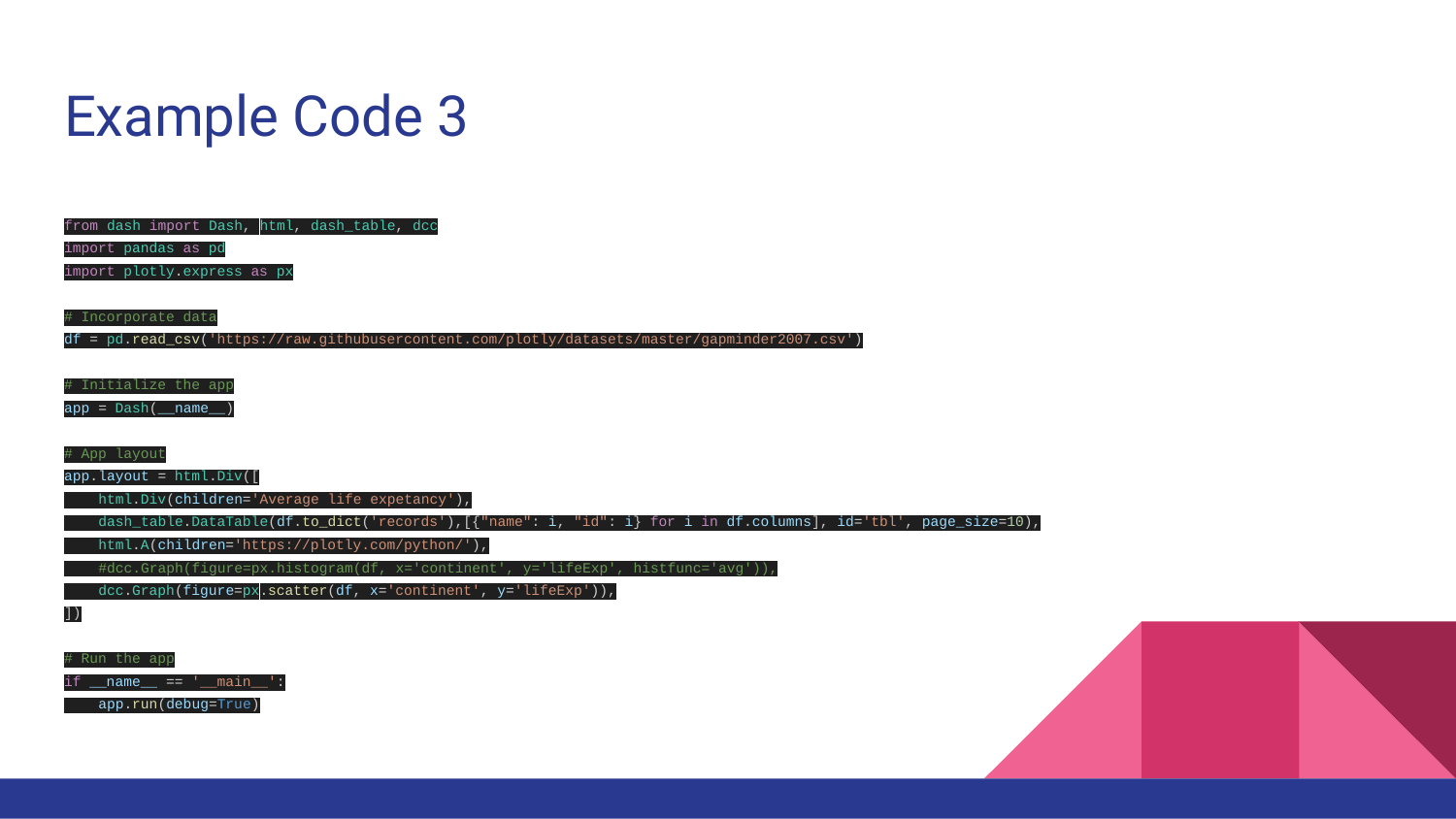

# Example Code 3
from dash import Dash, html, dash_table, dcc
import pandas as pd
import plotly.express as px

# Incorporate data
df = pd.read_csv('https://raw.githubusercontent.com/plotly/datasets/master/gapminder2007.csv')

# Initialize the app
app = Dash(__name__)

# App layout
app.layout = html.Div([
    html.Div(children='Average life expetancy'),
    dash_table.DataTable(df.to_dict('records'),[{"name": i, "id": i} for i in df.columns], id='tbl', page_size=10),
    html.A(children='https://plotly.com/python/'),
    #dcc.Graph(figure=px.histogram(df, x='continent', y='lifeExp', histfunc='avg')),
    dcc.Graph(figure=px.scatter(df, x='continent', y='lifeExp')),
])

# Run the app
if __name__ == '__main__':
    app.run(debug=True)